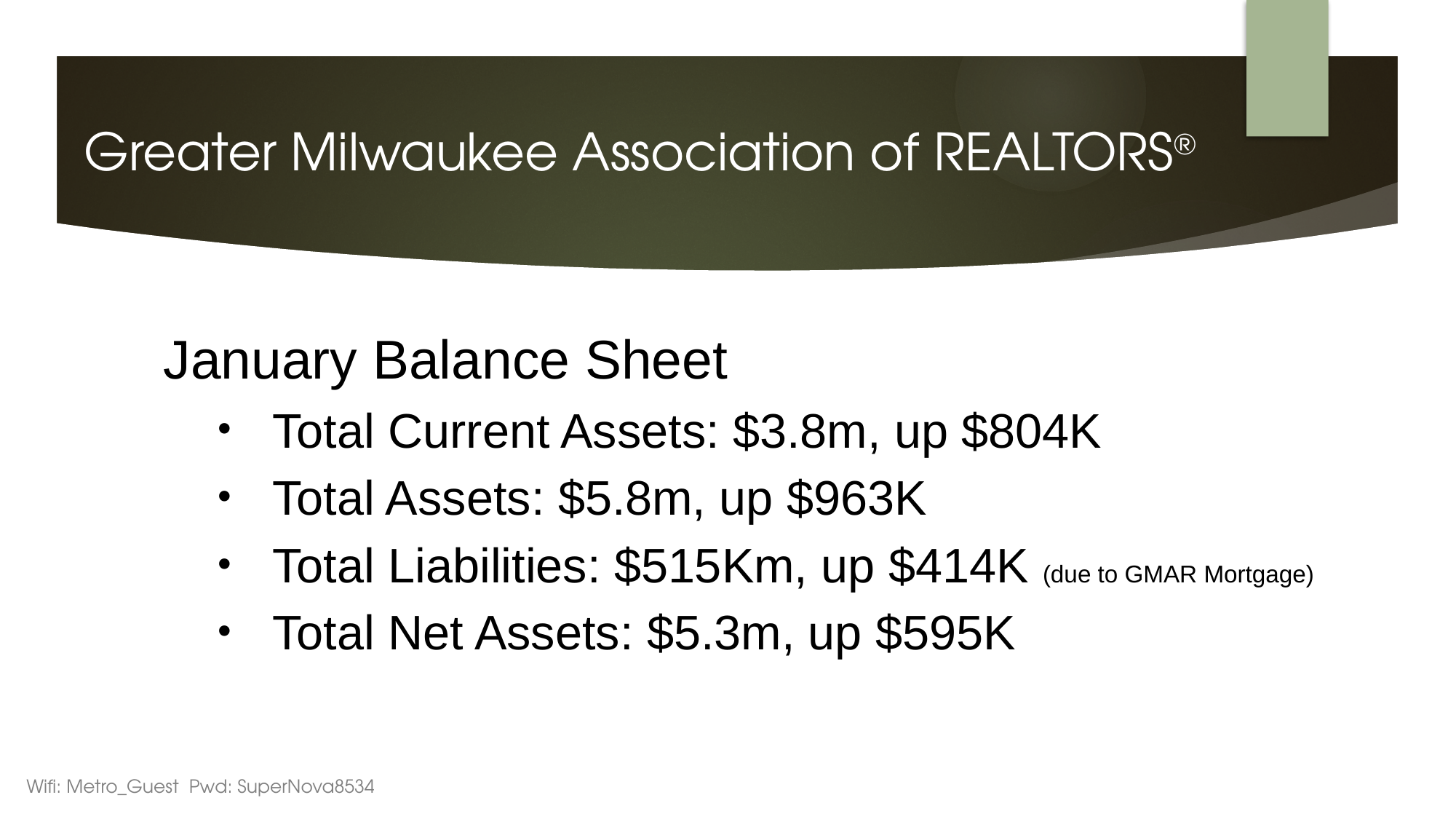

Greater Milwaukee Association of REALTORS®

January Balance Sheet
Total Current Assets: $3.8m, up $804K
Total Assets: $5.8m, up $963K
Total Liabilities: $515Km, up $414K (due to GMAR Mortgage)
Total Net Assets: $5.3m, up $595K
Wifi: Metro_Guest  Pwd: SuperNova8534